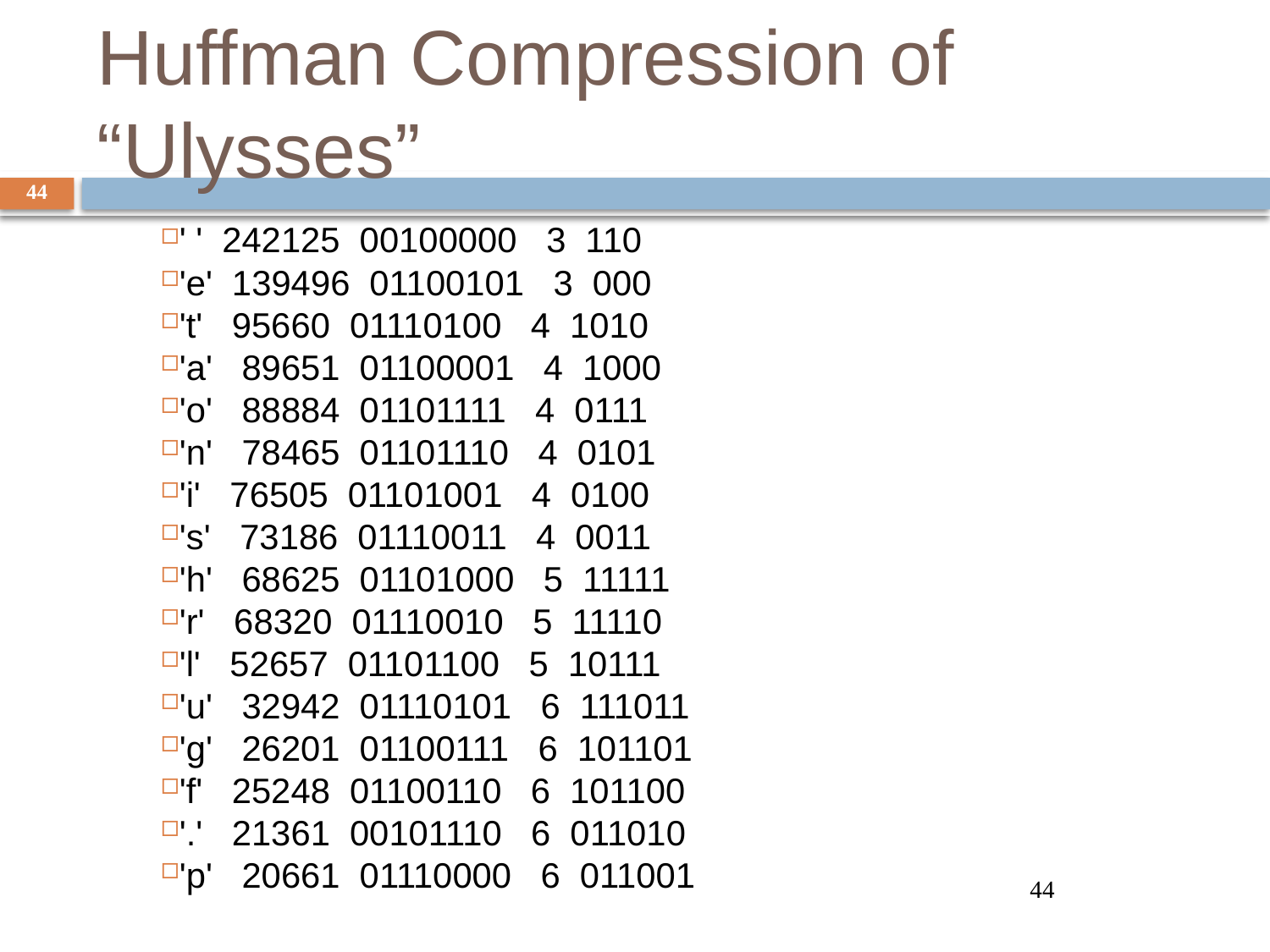

# Huffman Compression of “Ulysses”
44
' '  242125  00100000   3  110
'e'  139496  01100101   3  000
't'   95660  01110100   4  1010
'a'   89651  01100001   4  1000
'o'   88884  01101111   4  0111
'n'   78465  01101110   4  0101
'i'   76505  01101001   4  0100
's'   73186  01110011   4  0011
'h'   68625  01101000   5  11111
'r'   68320  01110010   5  11110
'l'   52657  01101100   5  10111
'u'   32942  01110101   6  111011
'g'   26201  01100111   6  101101
'f'   25248  01100110   6  101100
'.'   21361  00101110   6  011010
'p'   20661  01110000   6  011001

44